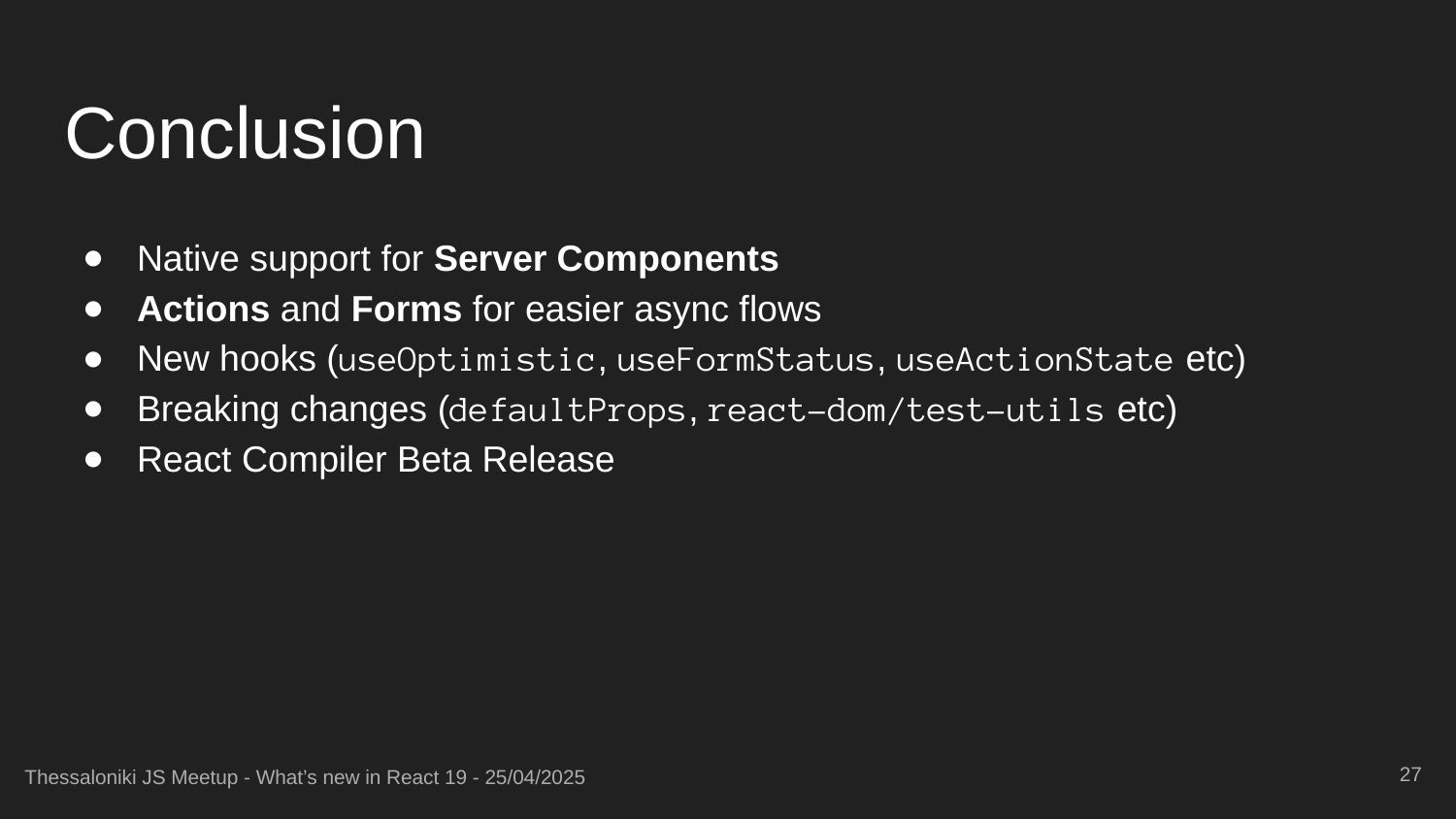

# Conclusion
Native support for Server Components
Actions and Forms for easier async flows
New hooks (useOptimistic, useFormStatus, useActionState etc)
Breaking changes (defaultProps, react-dom/test-utils etc)
React Compiler Beta Release
27